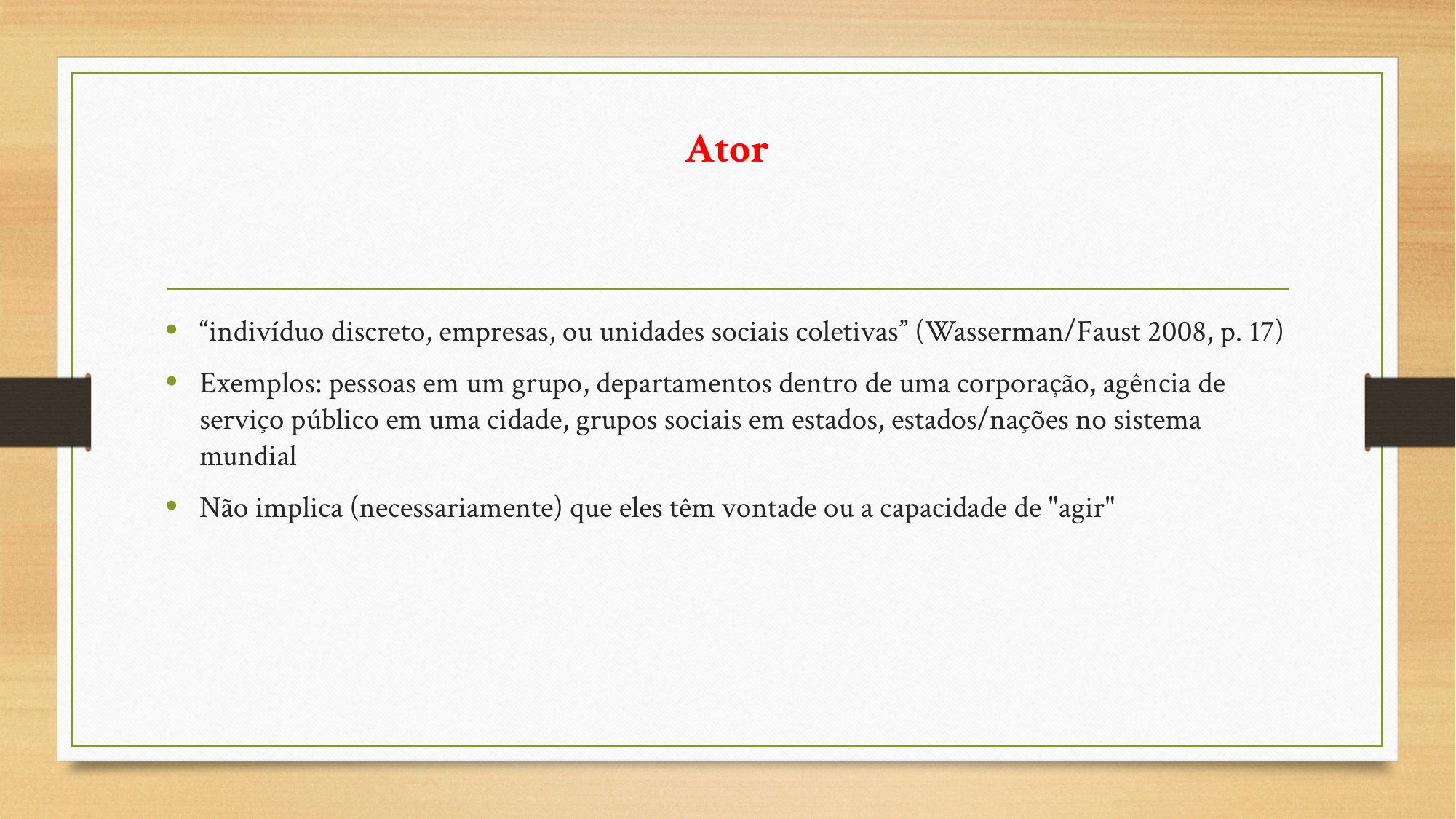

# Ator
“indivíduo discreto, empresas, ou unidades sociais coletivas” (Wasserman/Faust 2008, p. 17)
Exemplos: pessoas em um grupo, departamentos dentro de uma corporação, agência de serviço público em uma cidade, grupos sociais em estados, estados/nações no sistema mundial
Não implica (necessariamente) que eles têm vontade ou a capacidade de "agir"